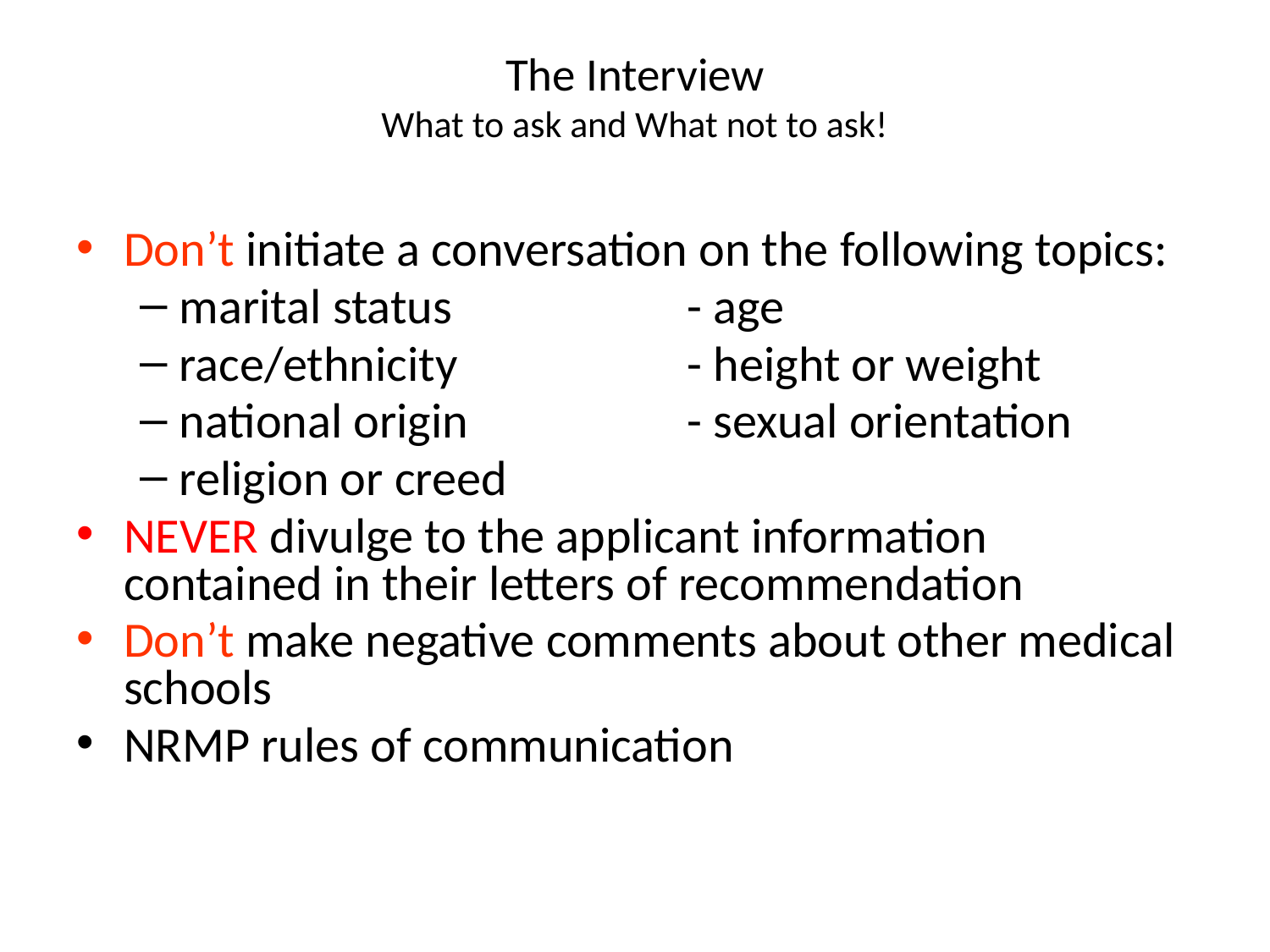

# The Interview What to ask and What not to ask!
Don’t initiate a conversation on the following topics:
marital status		- age
race/ethnicity		- height or weight
national origin		- sexual orientation
religion or creed
NEVER divulge to the applicant information contained in their letters of recommendation
Don’t make negative comments about other medical schools
NRMP rules of communication